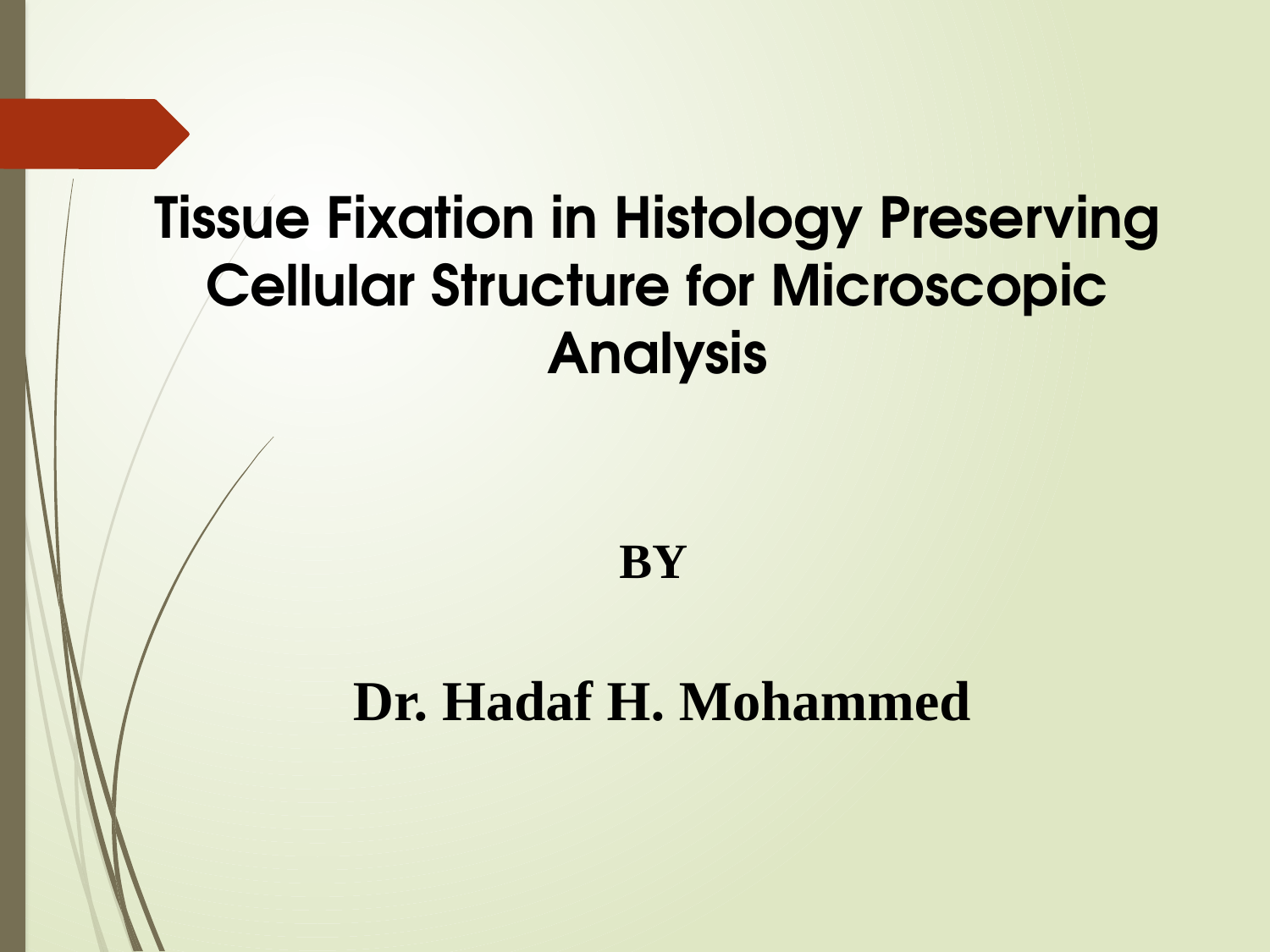

Tissue Fixation in Histology Preserving Cellular Structure for Microscopic Analysis

BY

 Dr. Hadaf H. Mohammed